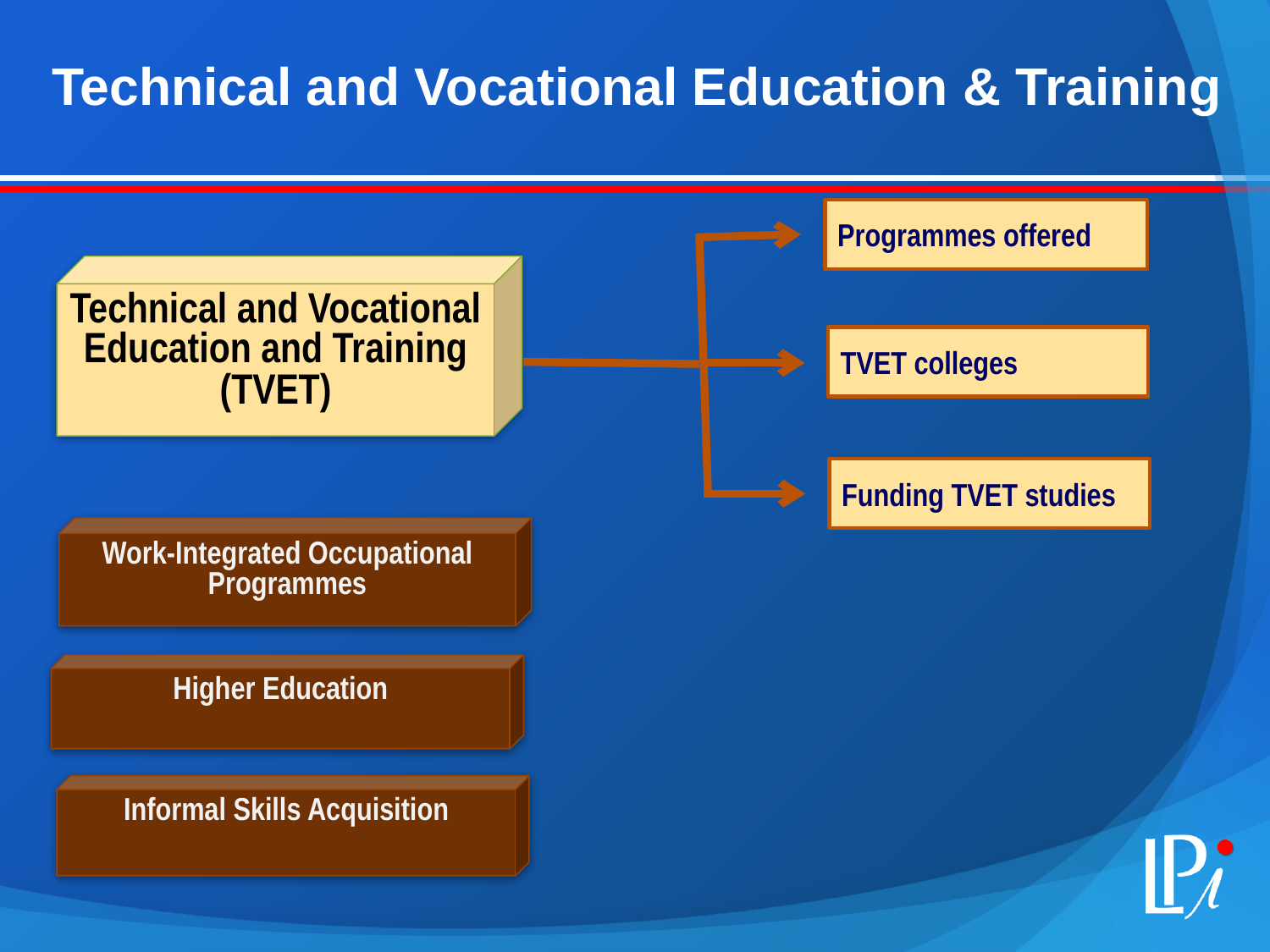

Technical and Vocational Education & Training

Programmes offered

Technical and Vocational Education and Training (TVET)

TVET colleges

Funding TVET studies

Work-Integrated Occupational Programmes
Higher Education
Informal Skills Acquisition